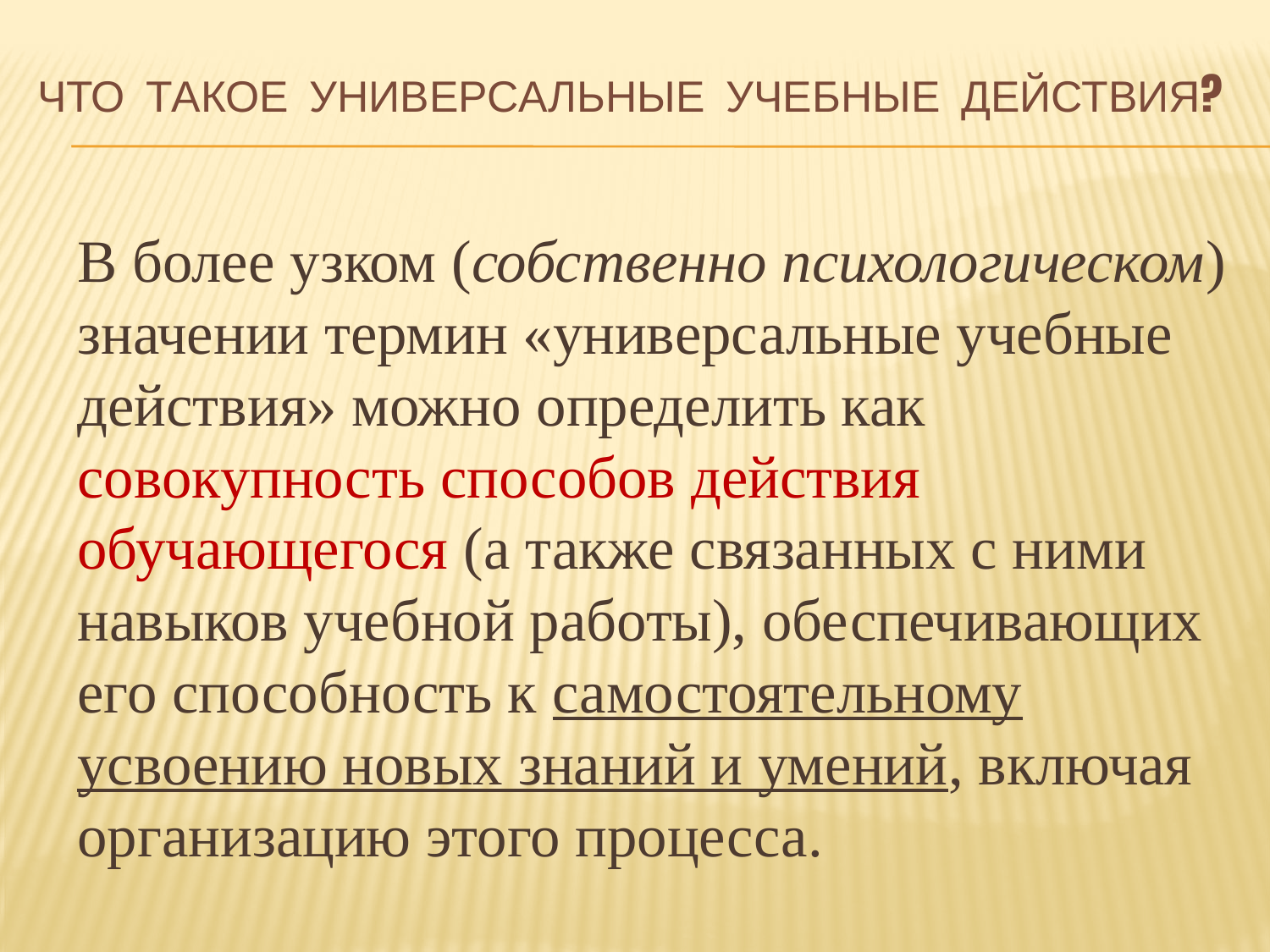

# Что  такое  универсальные  учебные  действия?
	В более узком (собственно психологическом) значении термин «универсальные учебные действия» можно определить как совокупность способов действия обучающегося (а также связанных с ними навыков учебной работы), обеспечивающих его способность к самостоятельному усвоению новых знаний и умений, включая организацию этого процесса.